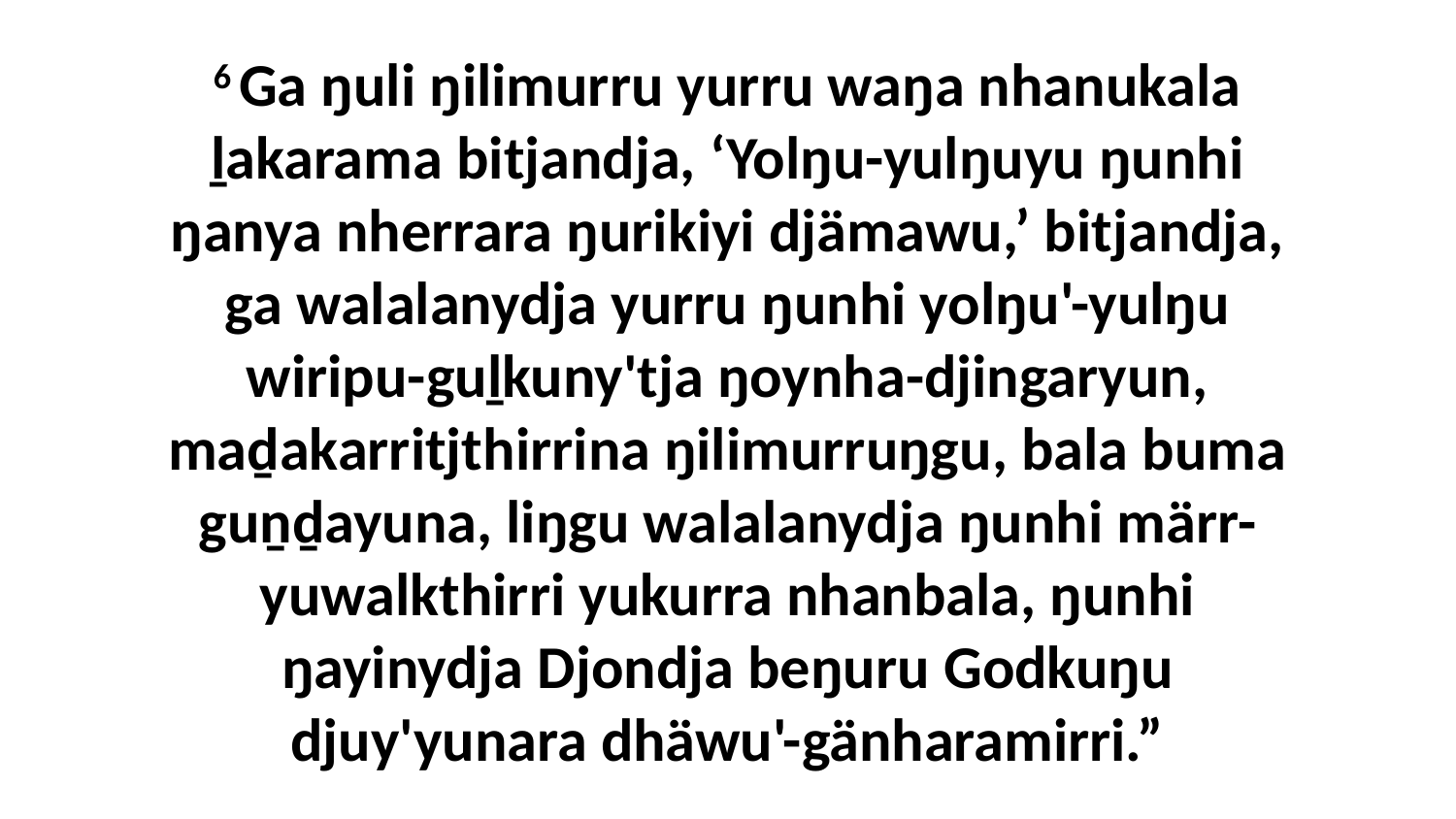

6 Ga ŋuli ŋilimurru yurru waŋa nhanukala ḻakarama bitjandja, ‘Yolŋu-yulŋuyu ŋunhi ŋanya nherrara ŋurikiyi djämawu,’ bitjandja, ga walalanydja yurru ŋunhi yolŋu'-yulŋu wiripu-guḻkuny'tja ŋoynha-djingaryun, maḏakarritjthirrina ŋilimurruŋgu, bala buma guṉḏayuna, liŋgu walalanydja ŋunhi märr-yuwalkthirri yukurra nhanbala, ŋunhi ŋayinydja Djondja beŋuru Godkuŋu djuy'yunara dhäwu'-gänharamirri.”